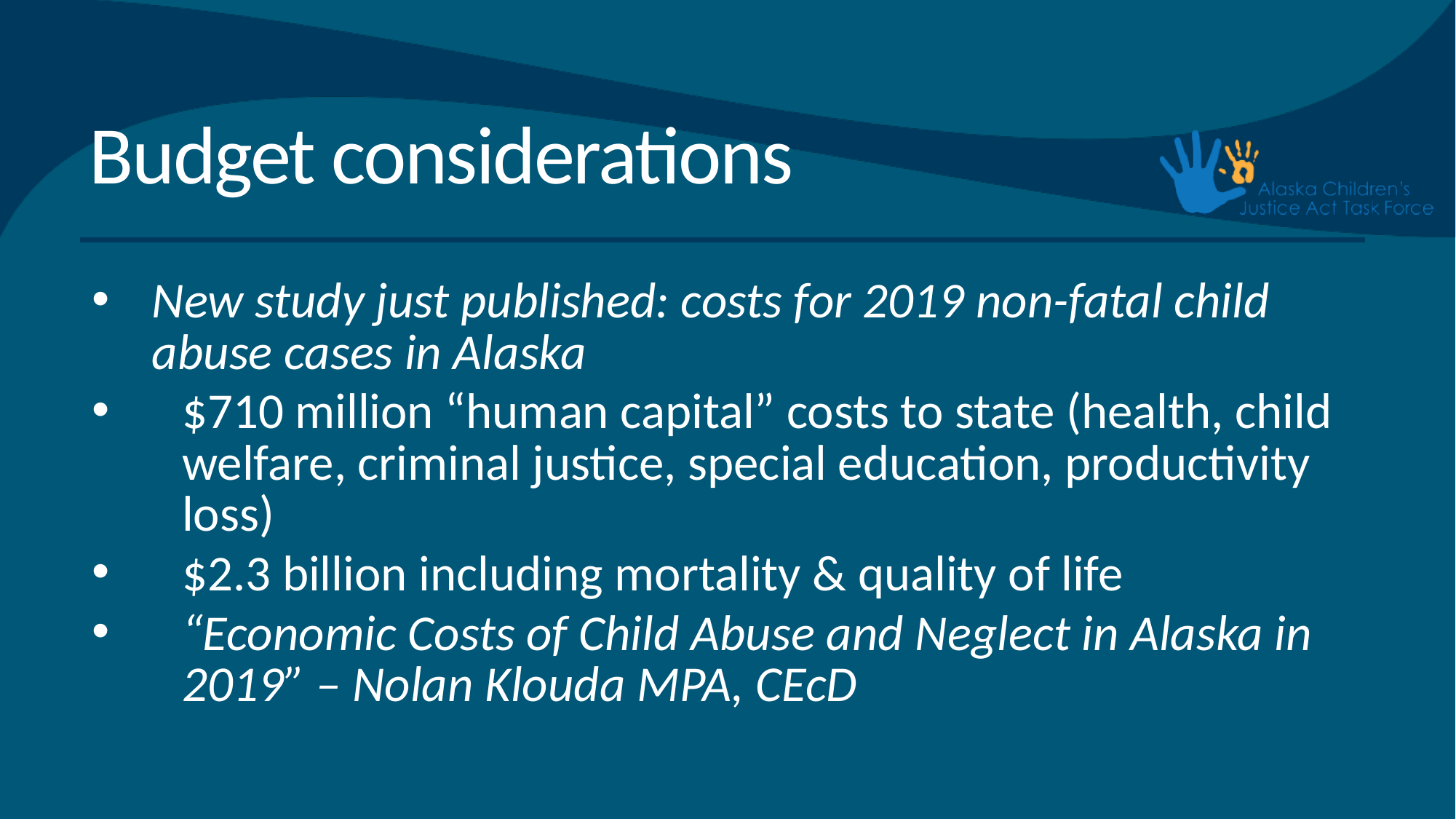

# Budget considerations
New study just published: costs for 2019 non-fatal child abuse cases in Alaska
$710 million “human capital” costs to state (health, child welfare, criminal justice, special education, productivity loss)
$2.3 billion including mortality & quality of life
“Economic Costs of Child Abuse and Neglect in Alaska in 2019” – Nolan Klouda MPA, CEcD